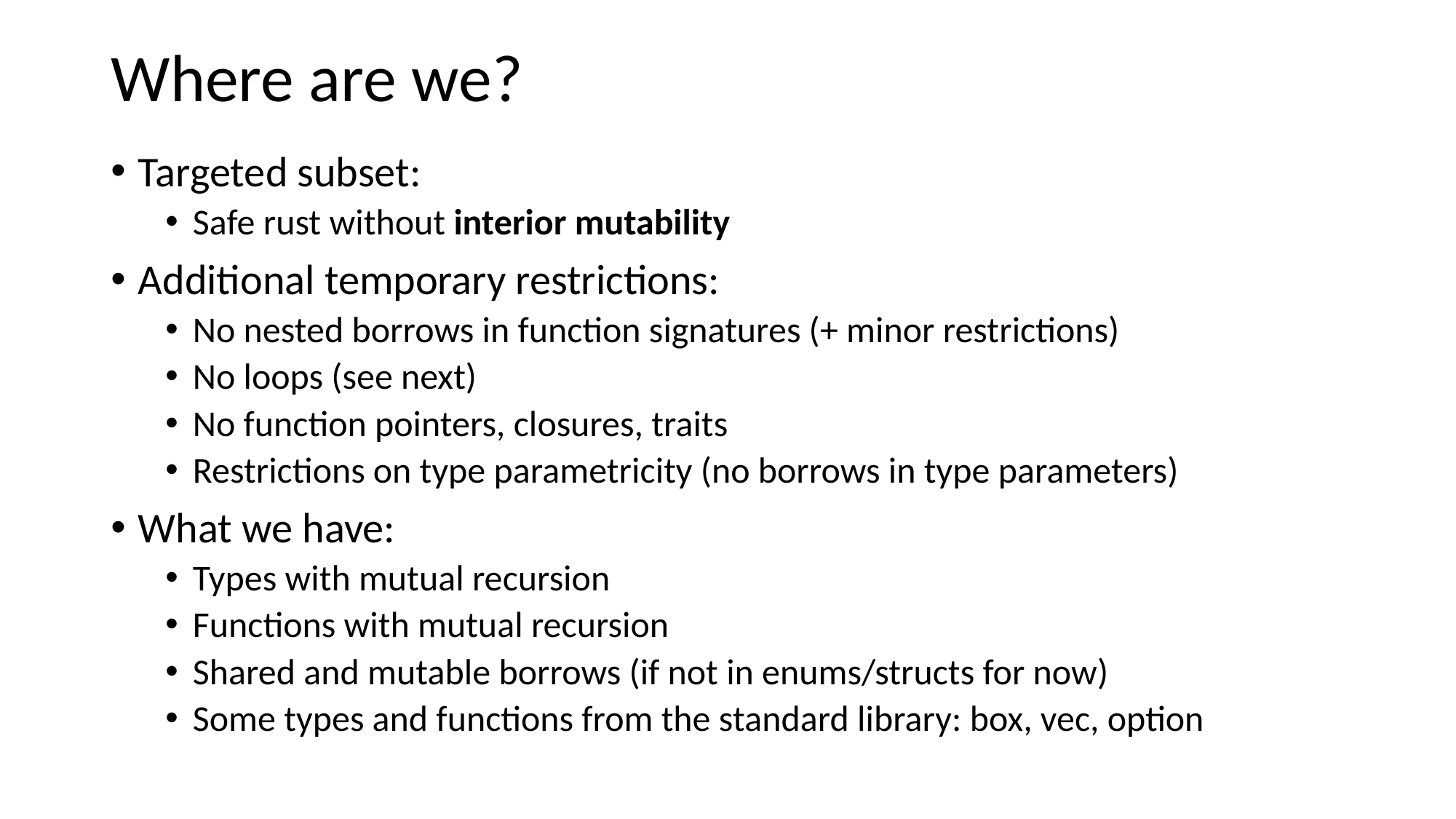

# Where are we?
Targeted subset:
Safe rust without interior mutability
Additional temporary restrictions:
No nested borrows in function signatures (+ minor restrictions)
No loops (see next)
No function pointers, closures, traits
Restrictions on type parametricity (no borrows in type parameters)
What we have:
Types with mutual recursion
Functions with mutual recursion
Shared and mutable borrows (if not in enums/structs for now)
Some types and functions from the standard library: box, vec, option